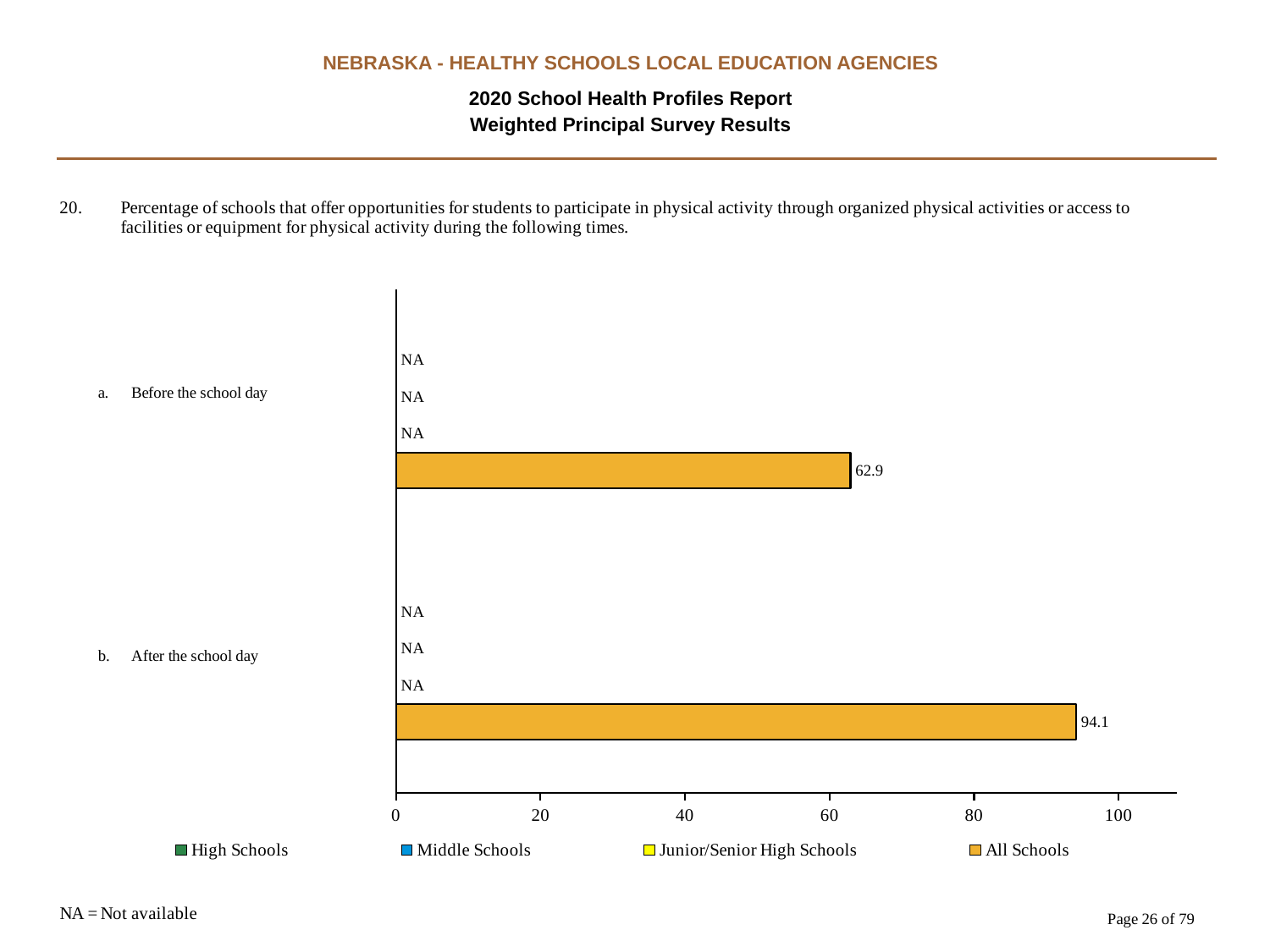

NEBRASKA - HEALTHY SCHOOLS LOCAL EDUCATION AGENCIES
2020 School Health Profiles Report
Weighted Principal Survey Results

### Chart

| Category | All Schools | Junior/Senior High Schools | Middle Schools | High Schools |
|---|---|---|---|---|
| After the school day | 94.1 | 0.0009 | 0.0009 | 0.0009 |
| Before the school day | 62.9 | 0.0009 | 0.0009 | 0.0009 |